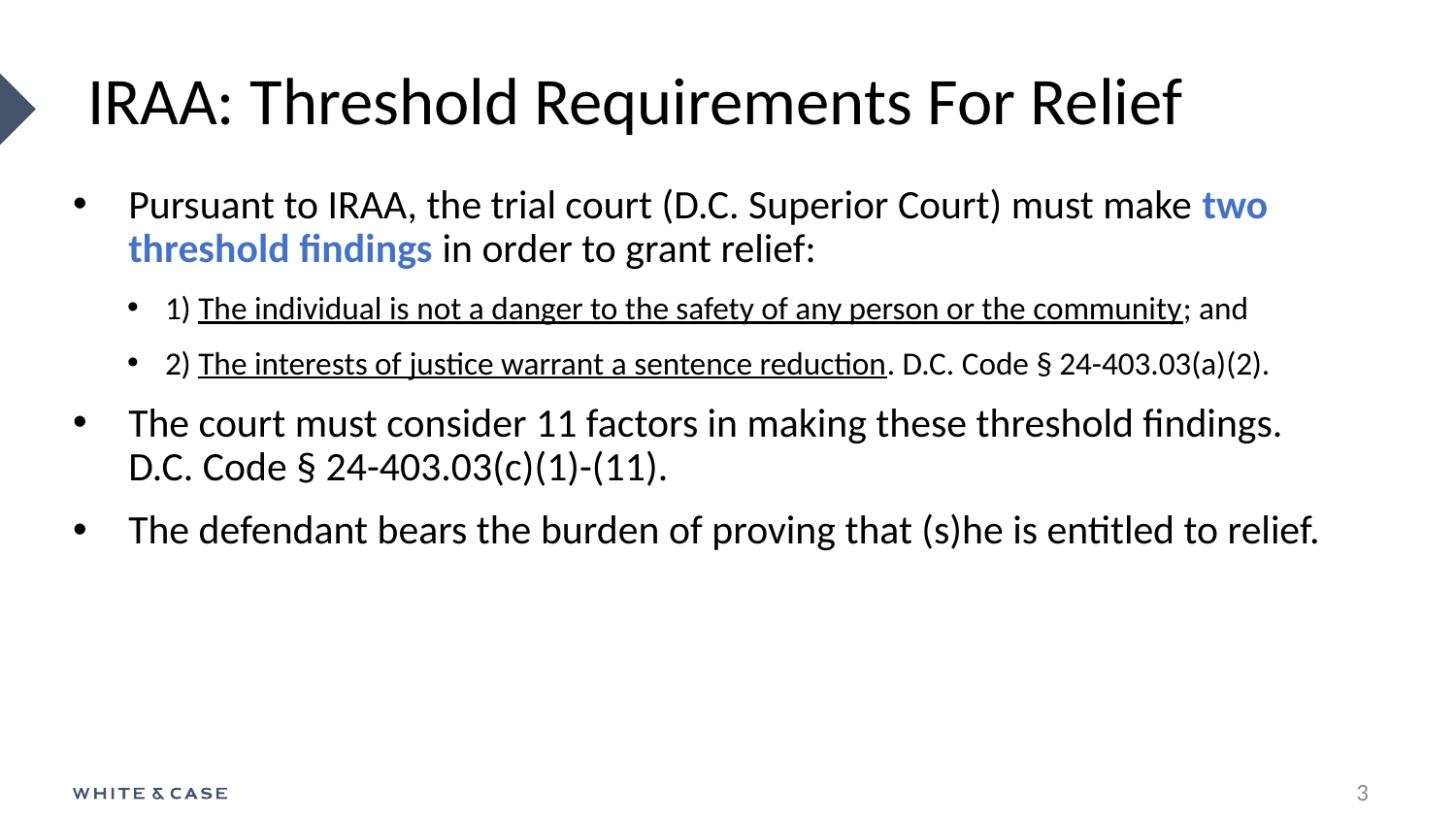

# IRAA: Threshold Requirements For Relief
Pursuant to IRAA, the trial court (D.C. Superior Court) must make two threshold findings in order to grant relief:
1) The individual is not a danger to the safety of any person or the community; and
2) The interests of justice warrant a sentence reduction. D.C. Code § 24-403.03(a)(2).
The court must consider 11 factors in making these threshold findings.  D.C. Code § 24-403.03(c)(1)-(11).
The defendant bears the burden of proving that (s)he is entitled to relief.
3